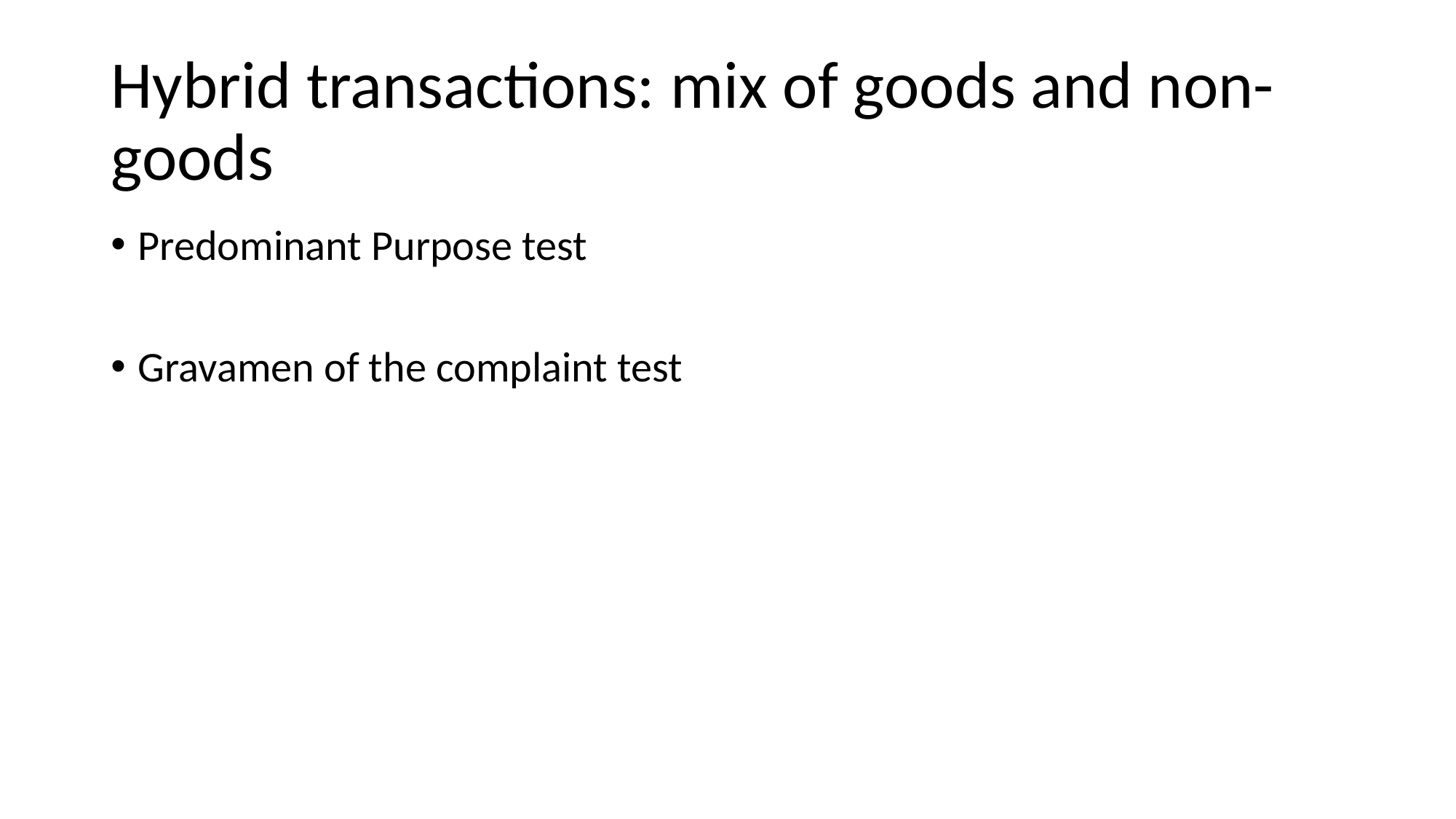

# Hybrid transactions: mix of goods and non-goods
Predominant Purpose test

Gravamen of the complaint test